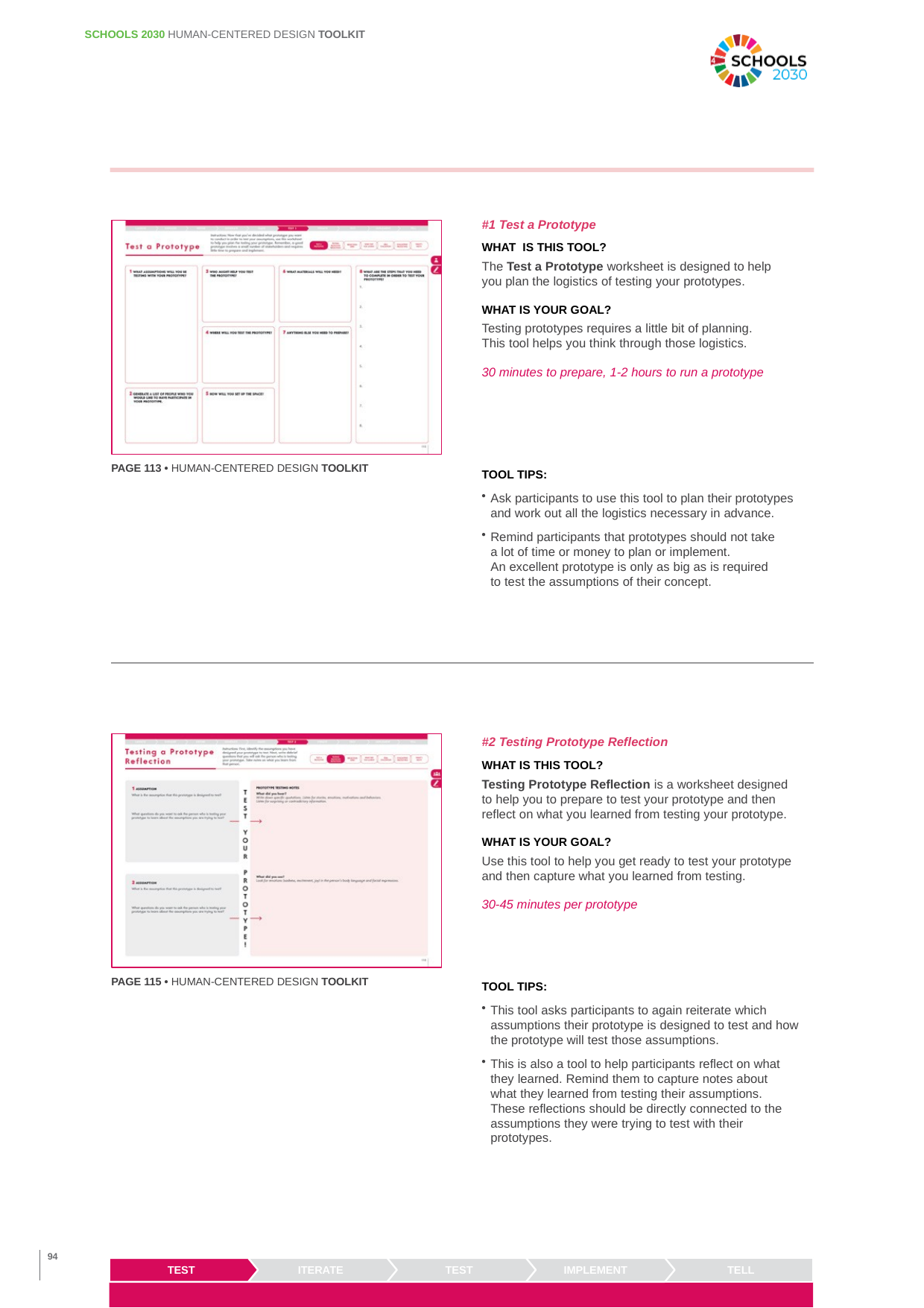

SCHOOLS 2030 HUMAN-CENTERED DESIGN TOOLKIT

#1 Test a Prototype
WHAT  IS THIS TOOL?
The Test a Prototype worksheet is designed to help  you plan the logistics of testing your prototypes.

WHAT IS YOUR GOAL?
Testing prototypes requires a little bit of planning.  This tool helps you think through those logistics.

30 minutes to prepare, 1-2 hours to run a prototype

PAGE 113 • HUMAN-CENTERED DESIGN TOOLKIT
TOOL TIPS:
Ask participants to use this tool to plan their prototypes  and work out all the logistics necessary in advance.
Remind participants that prototypes should not take  a lot of time or money to plan or implement.
An excellent prototype is only as big as is required  to test the assumptions of their concept.

#2 Testing Prototype Reflection
WHAT IS THIS TOOL?
Testing Prototype Reflection is a worksheet designed  to help you to prepare to test your prototype and then  reflect on what you learned from testing your prototype.

WHAT IS YOUR GOAL?
Use this tool to help you get ready to test your prototype  and then capture what you learned from testing.

30-45 minutes per prototype

PAGE 115 • HUMAN-CENTERED DESIGN TOOLKIT
TOOL TIPS:
This tool asks participants to again reiterate which  assumptions their prototype is designed to test and how  the prototype will test those assumptions.
This is also a tool to help participants reflect on what  they learned. Remind them to capture notes about  what they learned from testing their assumptions.  These reflections should be directly connected to the  assumptions they were trying to test with their  prototypes.
94

TEST
ITERATE
TEST
IMPLEMENT
TELL